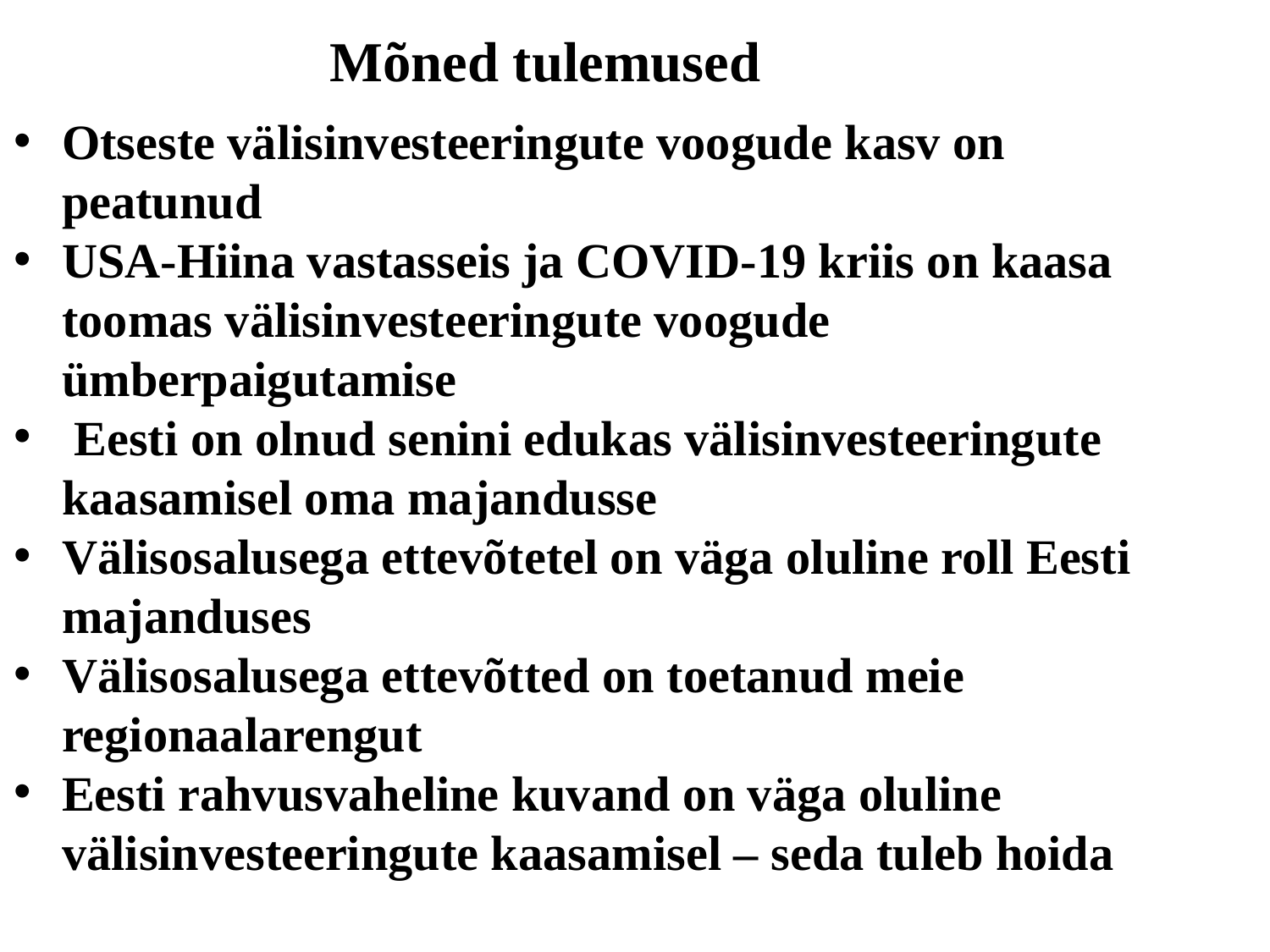

Mõned tulemused

Otseste välisinvesteeringute voogude kasv on peatunud
USA-Hiina vastasseis ja COVID-19 kriis on kaasa toomas välisinvesteeringute voogude ümberpaigutamise
 Eesti on olnud senini edukas välisinvesteeringute kaasamisel oma majandusse
Välisosalusega ettevõtetel on väga oluline roll Eesti majanduses
Välisosalusega ettevõtted on toetanud meie regionaalarengut
Eesti rahvusvaheline kuvand on väga oluline välisinvesteeringute kaasamisel – seda tuleb hoida